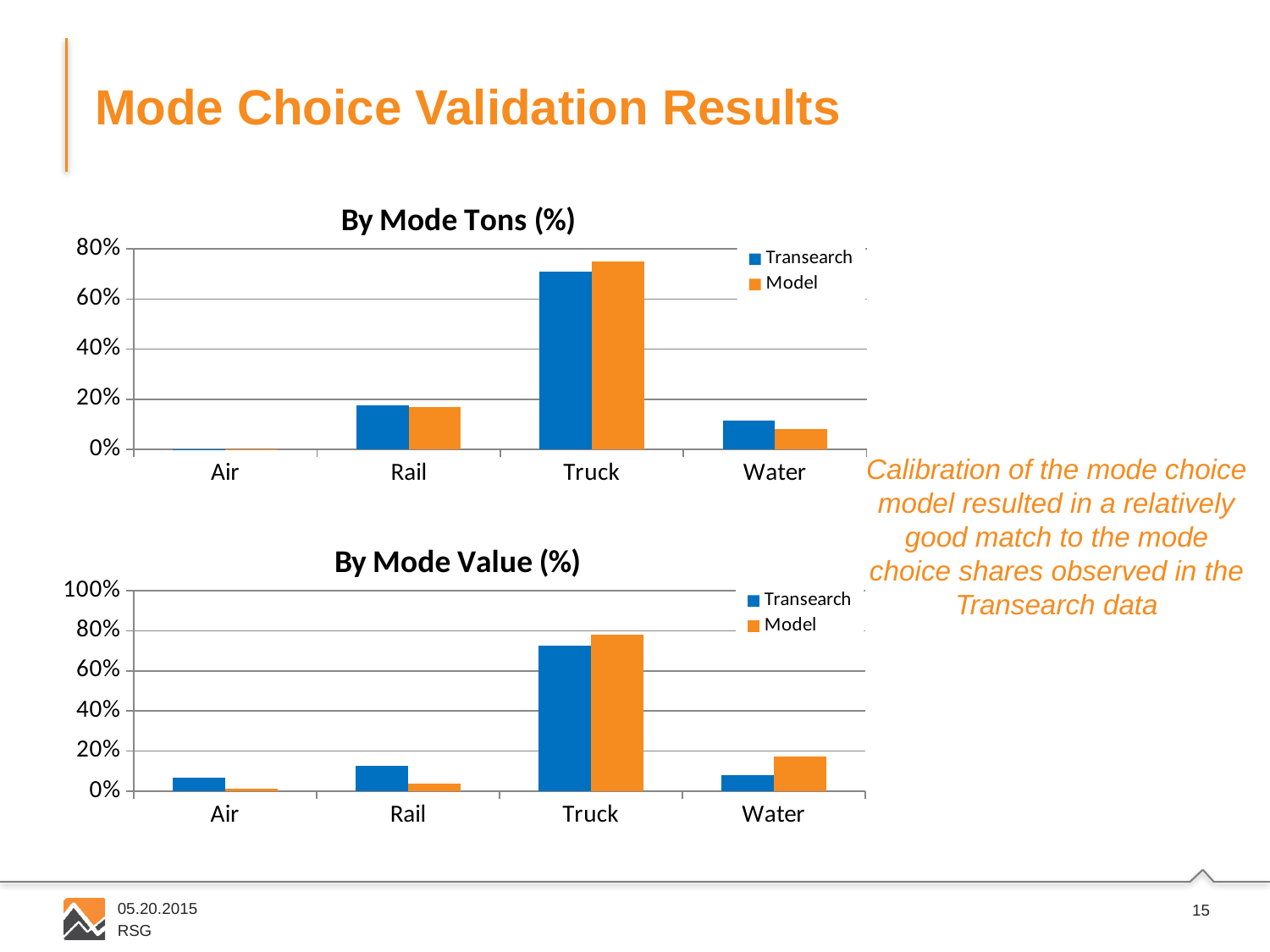

# Mode Choice Validation Results

### Chart: By Mode Tons (%)

| Category | Transearch | Model |
|---|---|---|
| Air | 0.0005389356504091898 | 0.00038395850638507097 |
| Rail | 0.1746200643423646 | 0.16876968132817713 |
| Truck | 0.7099162812319358 | 0.7509916448795588 |
| Water | 0.11492471877529037 | 0.07985471528587901 |
Calibration of the mode choice model resulted in a relatively good match to the mode choice shares observed in the Transearch data

### Chart: By Mode Value (%)

| Category | Transearch | Model |
|---|---|---|
| Air | 0.06634714212774671 | 0.011481067994235058 |
| Rail | 0.12731710097442953 | 0.03653653676035279 |
| Truck | 0.7276484479400139 | 0.7794949355815558 |
| Water | 0.07868730895780973 | 0.17248745966385629 |